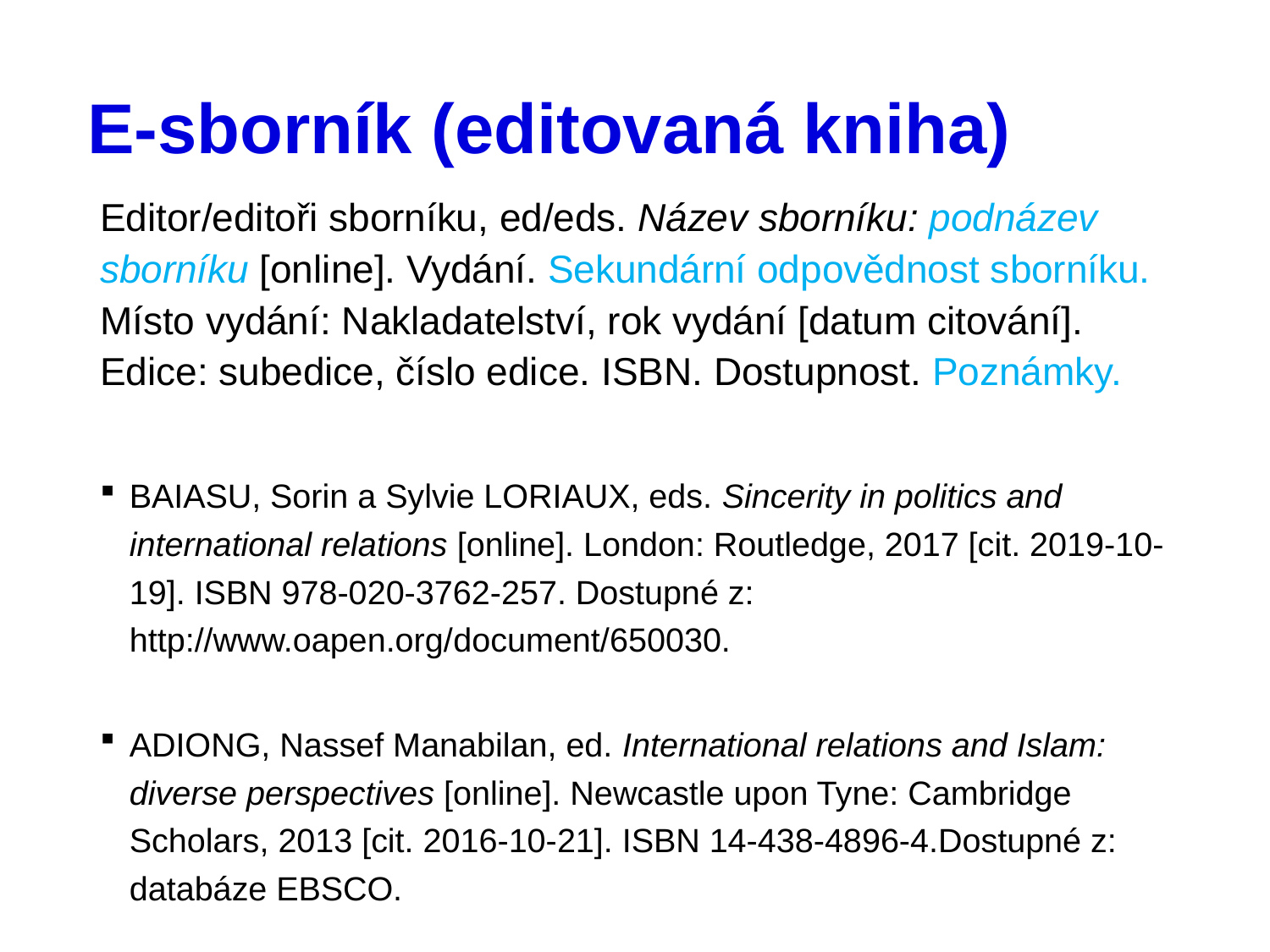

# E-sborník (editovaná kniha)
Editor/editoři sborníku, ed/eds. Název sborníku: podnázev sborníku [online]. Vydání. Sekundární odpovědnost sborníku. Místo vydání: Nakladatelství, rok vydání [datum citování]. Edice: subedice, číslo edice. ISBN. Dostupnost. Poznámky.

BAIASU, Sorin a Sylvie LORIAUX, eds. Sincerity in politics and international relations [online]. London: Routledge, 2017 [cit. 2019-10-19]. ISBN 978-020-3762-257. Dostupné z: http://www.oapen.org/document/650030.
ADIONG, Nassef Manabilan, ed. International relations and Islam: diverse perspectives [online]. Newcastle upon Tyne: Cambridge Scholars, 2013 [cit. 2016-10-21]. ISBN 14-438-4896-4.Dostupné z: databáze EBSCO.